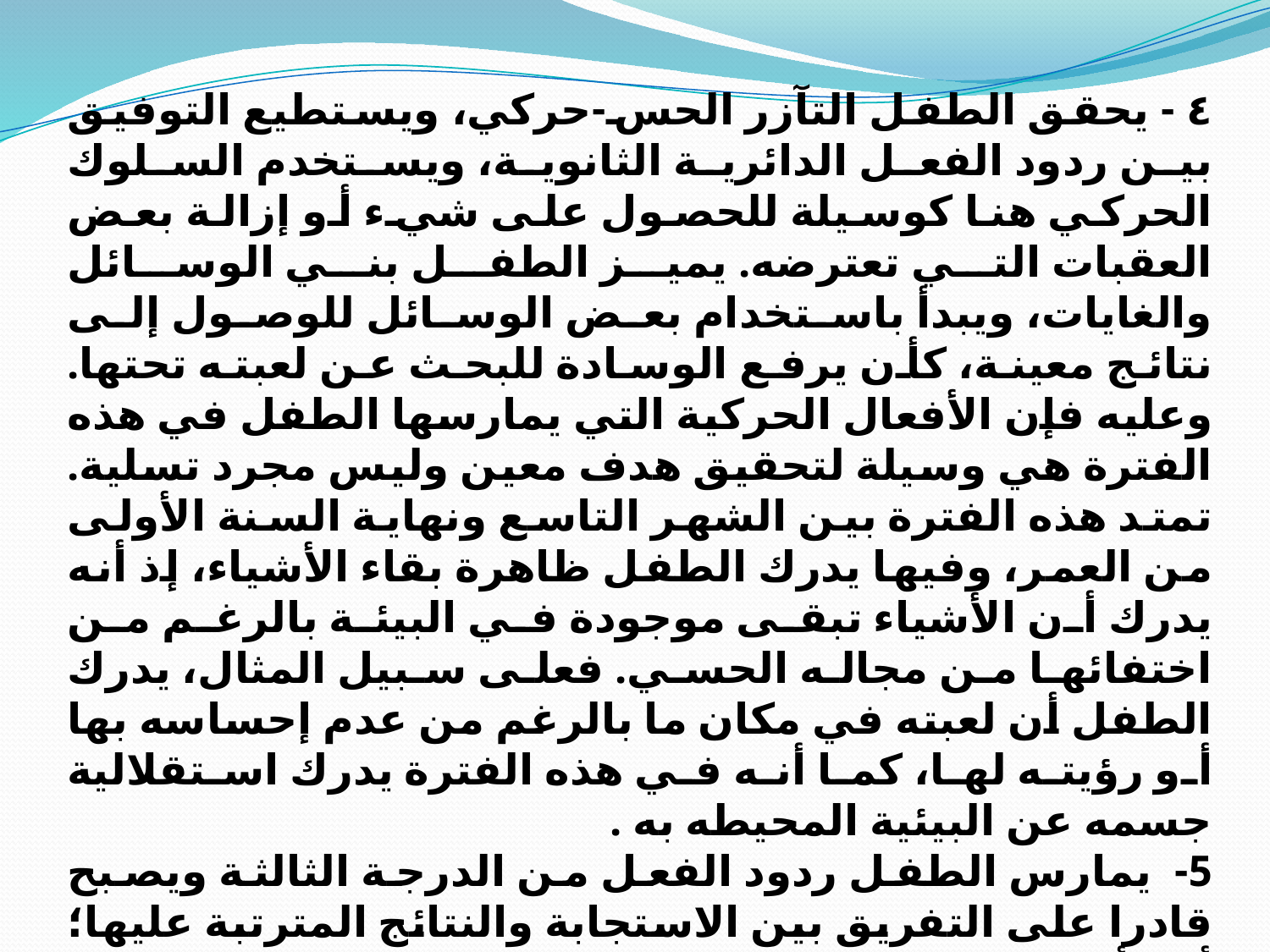

٤ - يحقق الطفل التآزر الحس-حركي، ويستطيع التوفيق بين ردود الفعل الدائرية الثانوية، ويستخدم السلوك الحركي هنا كوسيلة للحصول على شيء أو إزالة بعض العقبات التي تعترضه. يميز الطفل بني الوسائل والغايات، ويبدأ باستخدام بعض الوسائل للوصول إلى نتائج معينة، كأن يرفع الوسادة للبحث عن لعبته تحتها. وعليه فإن الأفعال الحركية التي يمارسها الطفل في هذه الفترة هي وسيلة لتحقيق هدف معين وليس مجرد تسلية. تمتد هذه الفترة بين الشهر التاسع ونهاية السنة الأولى من العمر، وفيها يدرك الطفل ظاهرة بقاء الأشياء، إذ أنه يدرك أن الأشياء تبقى موجودة في البيئة بالرغم من اختفائها من مجاله الحسي. فعلى سبيل المثال، يدرك الطفل أن لعبته في مكان ما بالرغم من عدم إحساسه بها أو رؤيته لها، كما أنه في هذه الفترة يدرك استقلالية جسمه عن البيئية المحيطه به .
5-  يمارس الطفل ردود الفعل من الدرجة الثالثة ويصبح قادرا على التفريق بين الاستجابة والنتائج المترتبة عليها؛ أي أنه يتعرف على خصائص الاستجابات، كما وتتطور قدرته على إنتاج وابتكار عدد من الاستجابات للتعامل مع الموقف الواحد. فعلى سبيل المثال، قد يمد الطفل يده لتناول شيء ما، فإذا ما فشل ربما